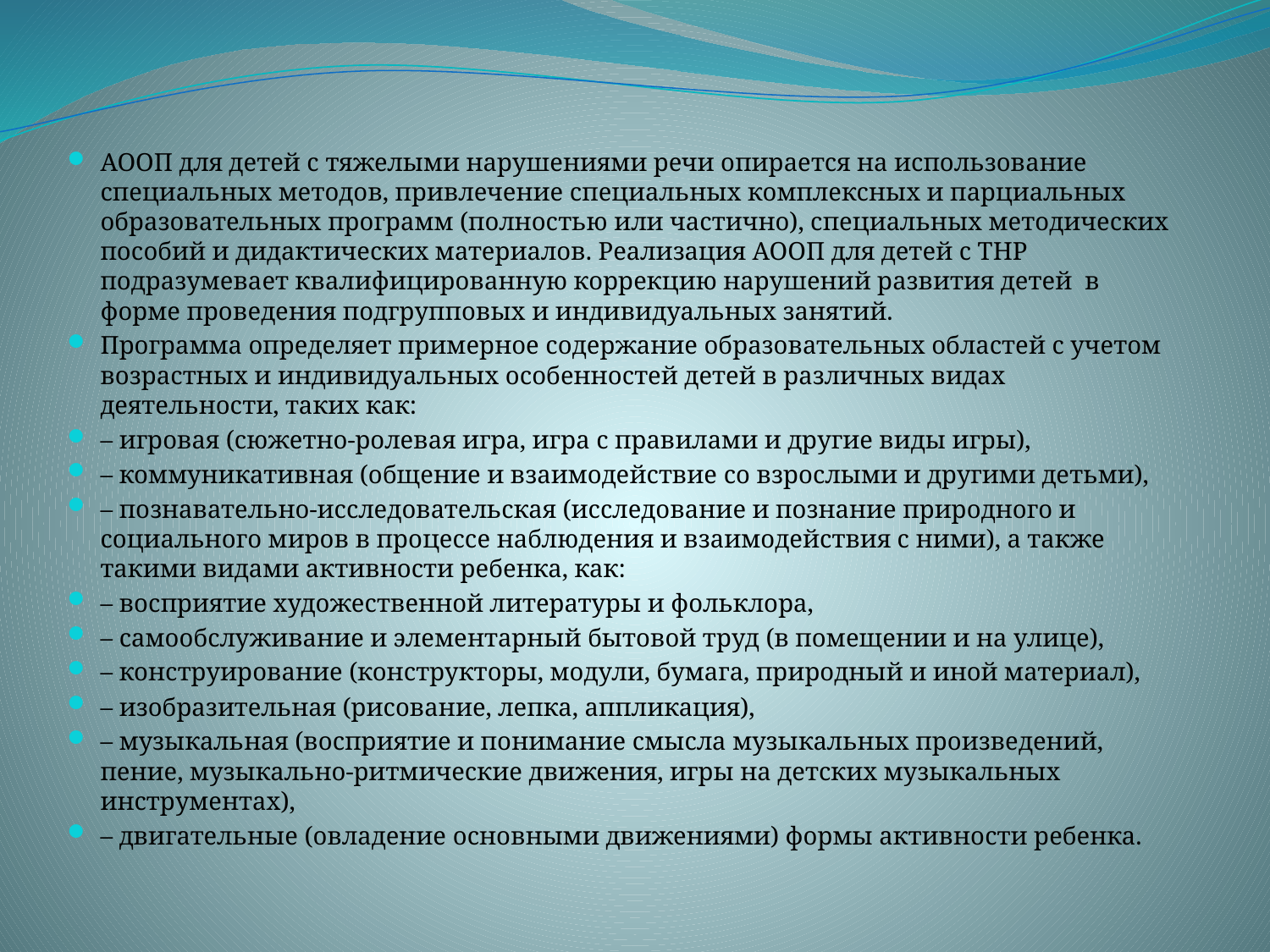

АООП для детей с тяжелыми нарушениями речи опирается на использование специальных методов, привлечение специальных комплексных и парциальных образовательных программ (полностью или частично), специальных методических пособий и дидактических материалов. Реализация АООП для детей с ТНР  подразумевает квалифицированную коррекцию нарушений развития детей  в форме проведения подгрупповых и индивидуальных занятий.
Программа определяет примерное содержание образовательных областей с учетом возрастных и индивидуальных особенностей детей в различных видах деятельности, таких как:
– игровая (сюжетно-ролевая игра, игра с правилами и другие виды игры),
– коммуникативная (общение и взаимодействие со взрослыми и другими детьми),
– познавательно-исследовательская (исследование и познание природного и социального миров в процессе наблюдения и взаимодействия с ними), а также такими видами активности ребенка, как:
– восприятие художественной литературы и фольклора,
– самообслуживание и элементарный бытовой труд (в помещении и на улице),
– конструирование (конструкторы, модули, бумага, природный и иной материал),
– изобразительная (рисование, лепка, аппликация),
– музыкальная (восприятие и понимание смысла музыкальных произведений, пение, музыкально-ритмические движения, игры на детских музыкальных инструментах),
– двигательные (овладение основными движениями) формы активности ребенка.